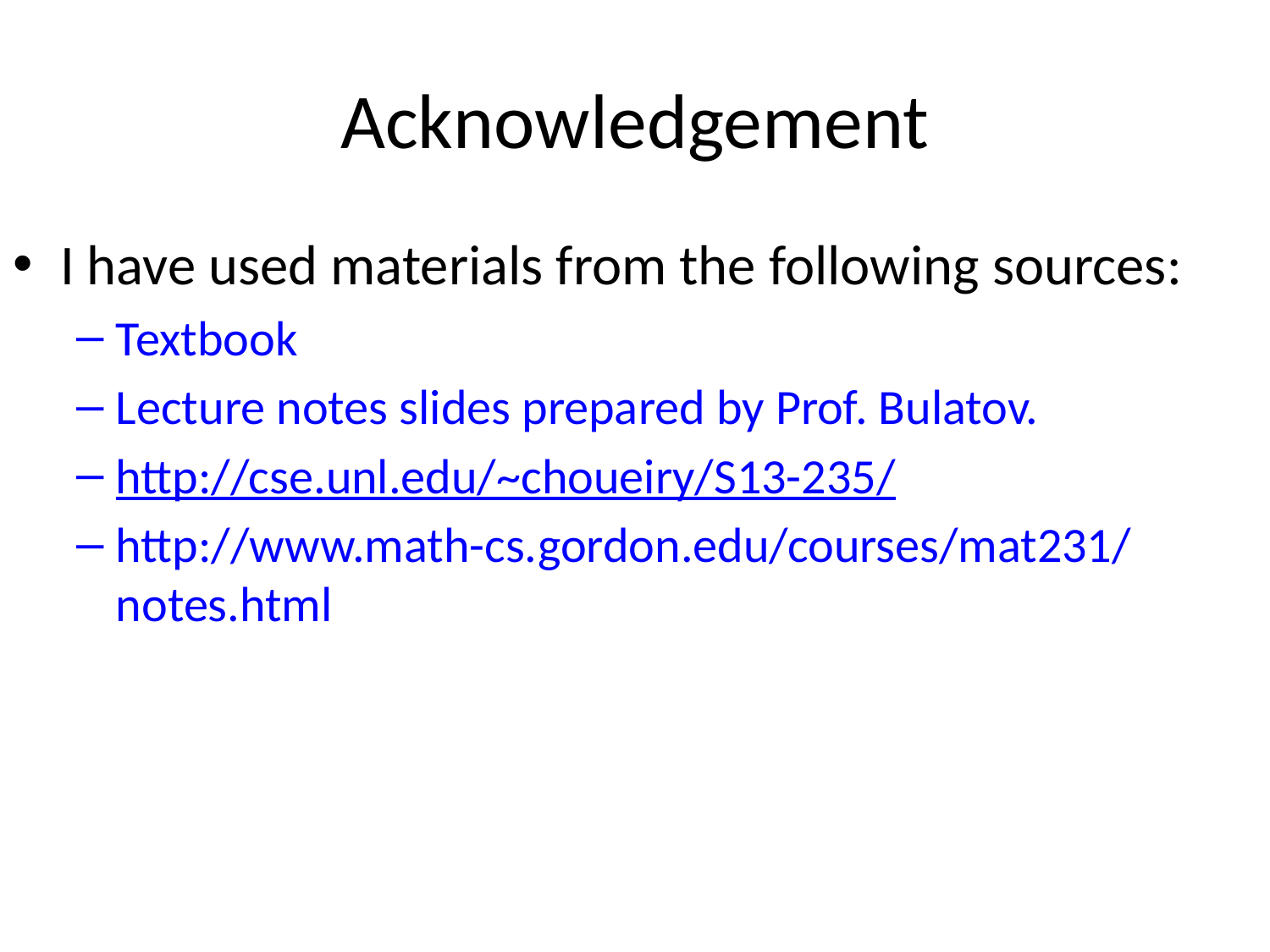

# Acknowledgement
I have used materials from the following sources:
Textbook
Lecture notes slides prepared by Prof. Bulatov.
http://cse.unl.edu/~choueiry/S13-235/
http://www.math-cs.gordon.edu/courses/mat231/notes.html